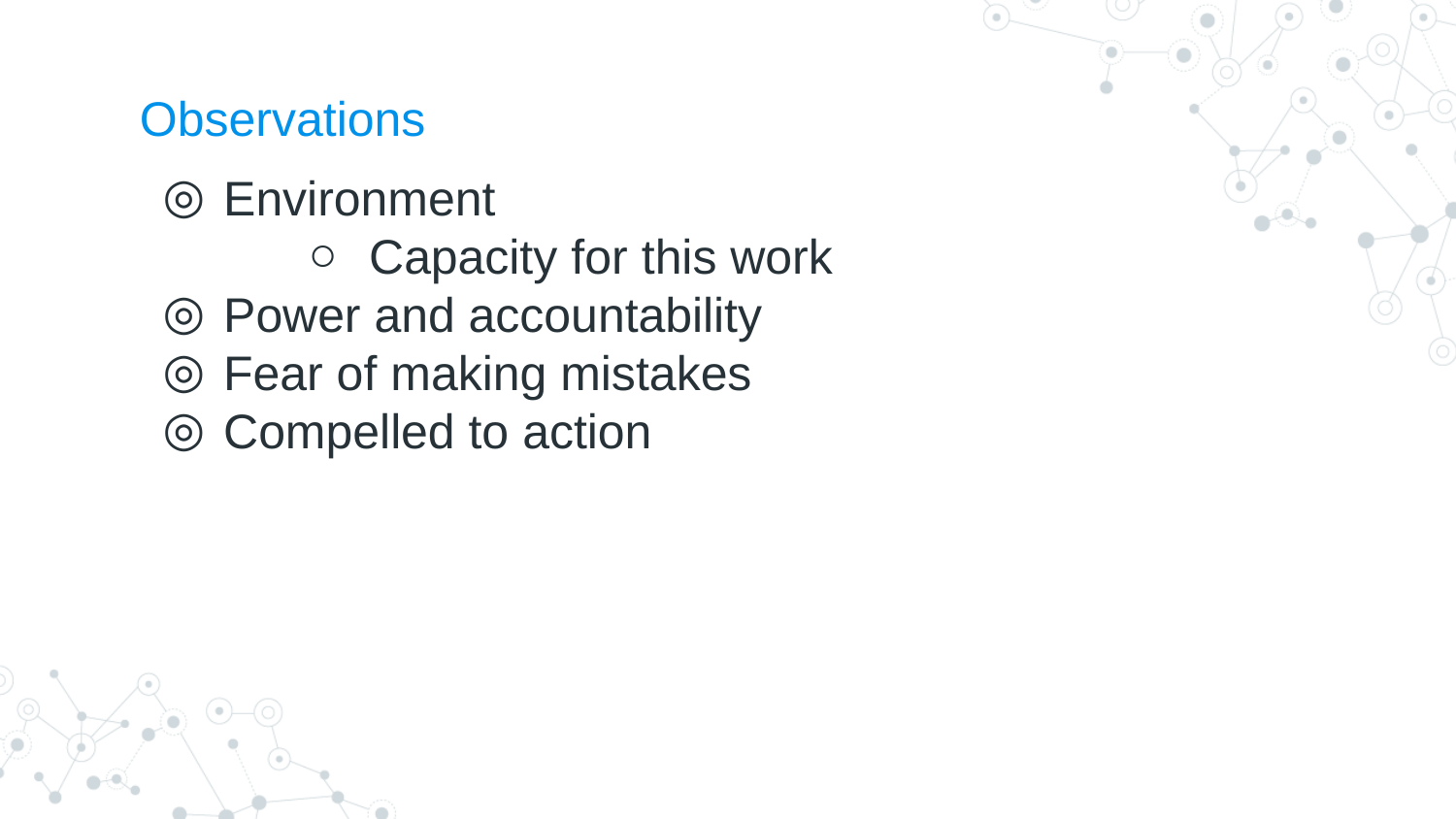

# Observations
Environment
Capacity for this work
Power and accountability
Fear of making mistakes
Compelled to action